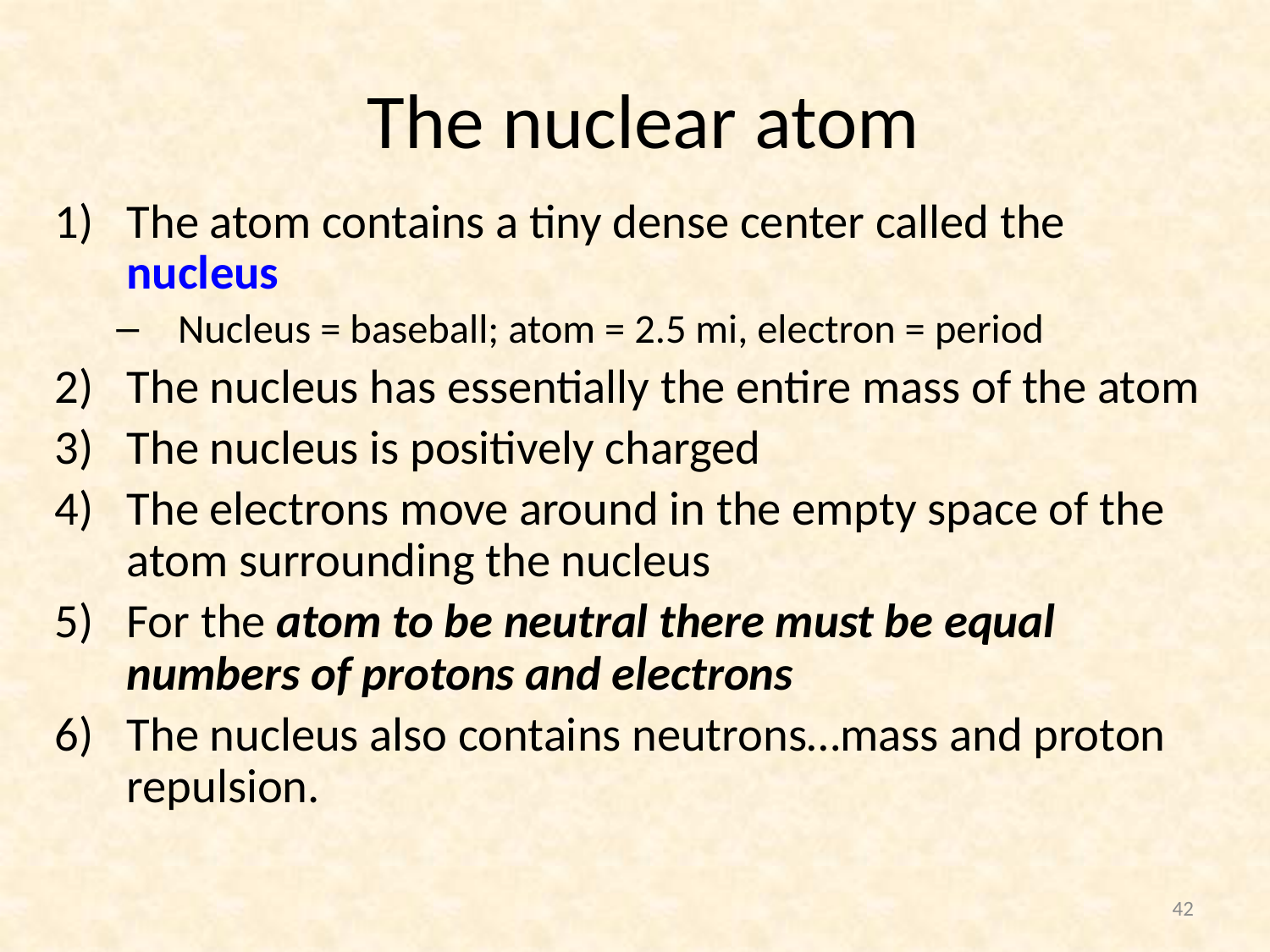

# The nuclear atom
The atom contains a tiny dense center called the nucleus
Nucleus = baseball; atom = 2.5 mi, electron = period
The nucleus has essentially the entire mass of the atom
The nucleus is positively charged
The electrons move around in the empty space of the atom surrounding the nucleus
For the atom to be neutral there must be equal numbers of protons and electrons
The nucleus also contains neutrons…mass and proton repulsion.

42